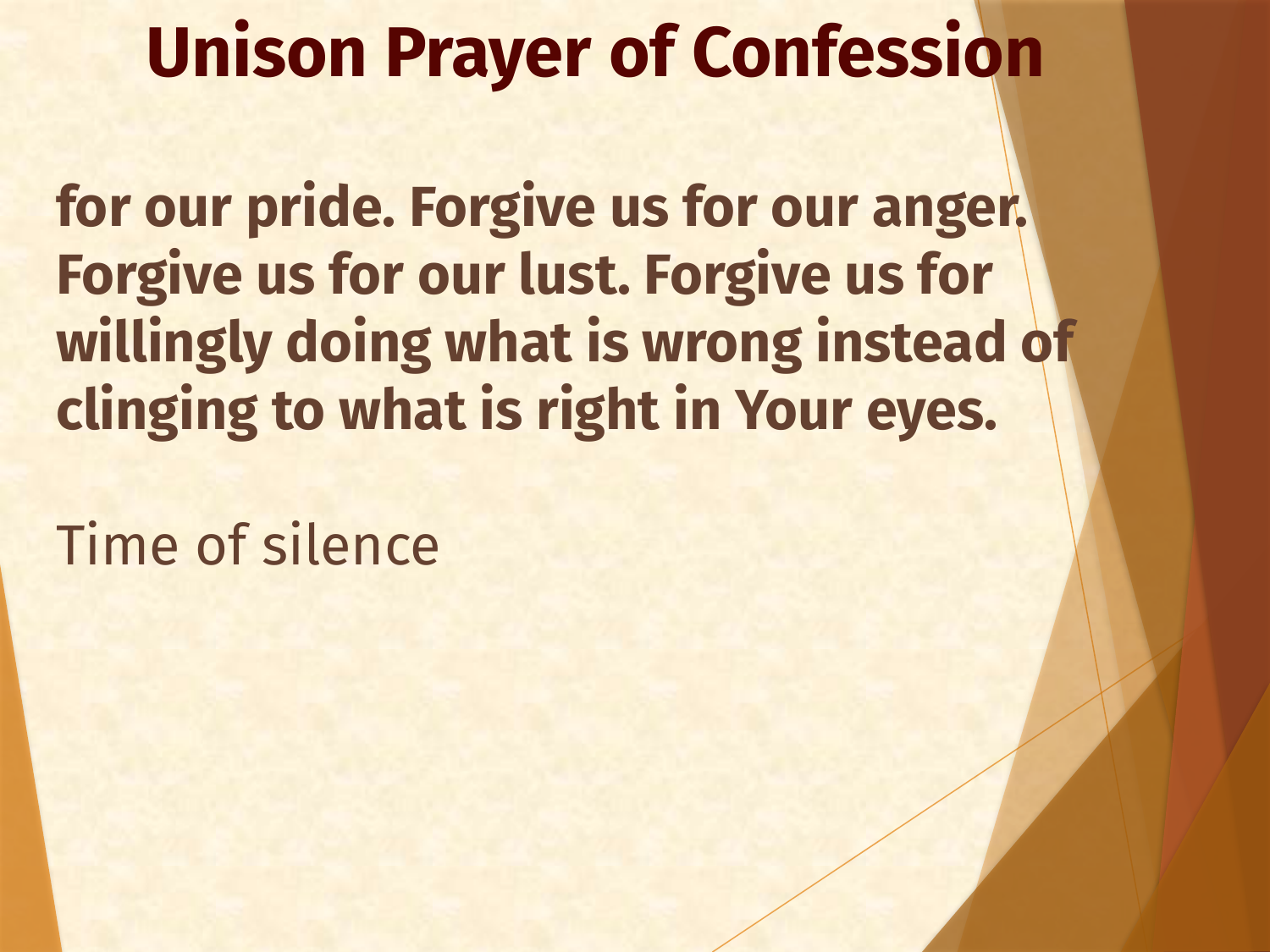

Unison Prayer of Confession

#

for our pride. Forgive us for our anger. Forgive us for our lust. Forgive us for willingly doing what is wrong instead of clinging to what is right in Your eyes.

Time of silence